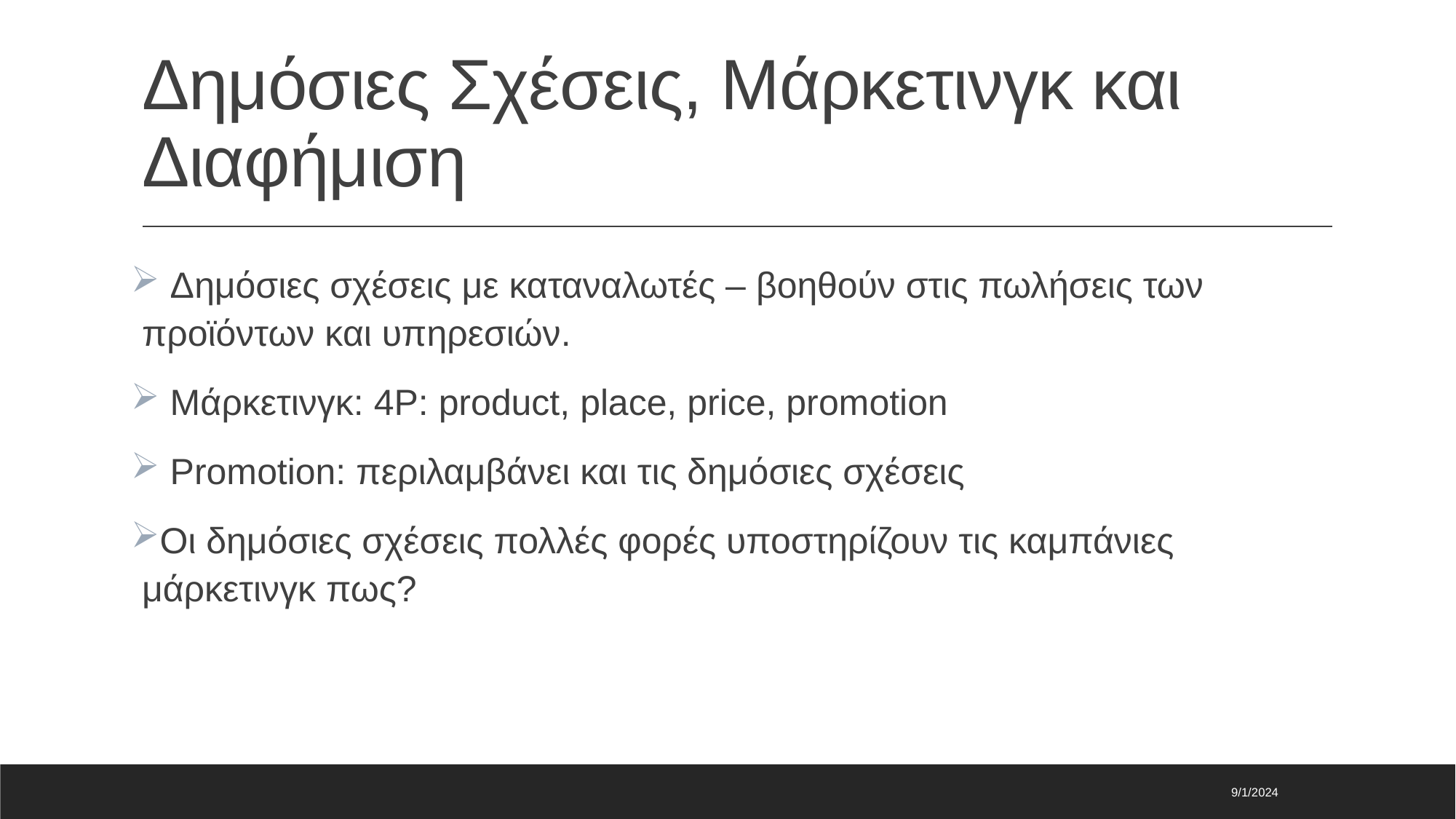

# Δημόσιες Σχέσεις, Μάρκετινγκ και Διαφήμιση
 Δημόσιες σχέσεις με καταναλωτές – βοηθούν στις πωλήσεις των προϊόντων και υπηρεσιών.
 Μάρκετινγκ: 4P: product, place, price, promotion
 Promotion: περιλαμβάνει και τις δημόσιες σχέσεις
Οι δημόσιες σχέσεις πολλές φορές υποστηρίζουν τις καμπάνιες μάρκετινγκ πως?

9/1/2024